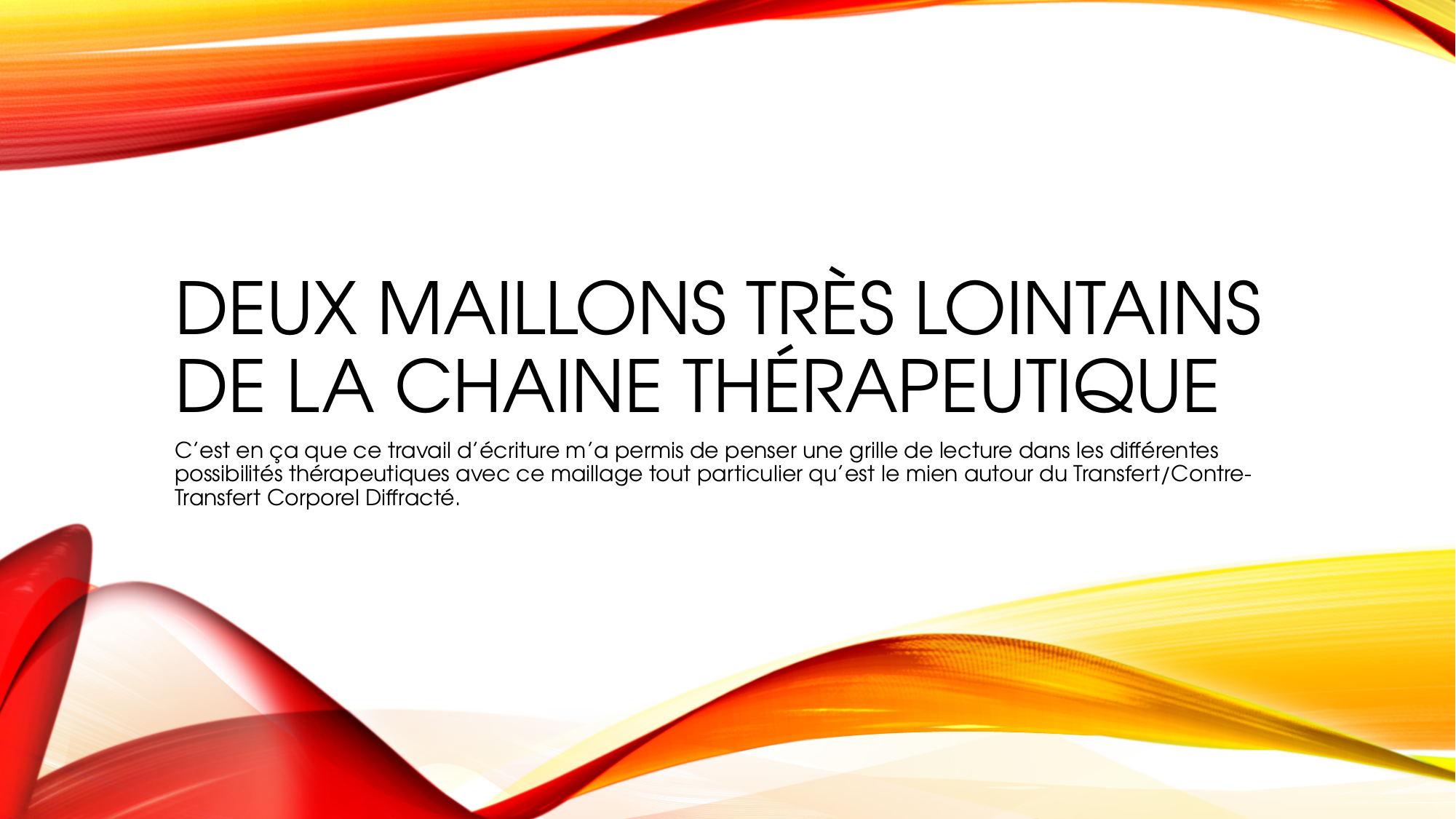

# deux maillons très lointains de la chaine thérapeutique
C’est en ça que ce travail d’écriture m’a permis de penser une grille de lecture dans les différentes possibilités thérapeutiques avec ce maillage tout particulier qu’est le mien autour du Transfert/Contre-Transfert Corporel Diffracté.